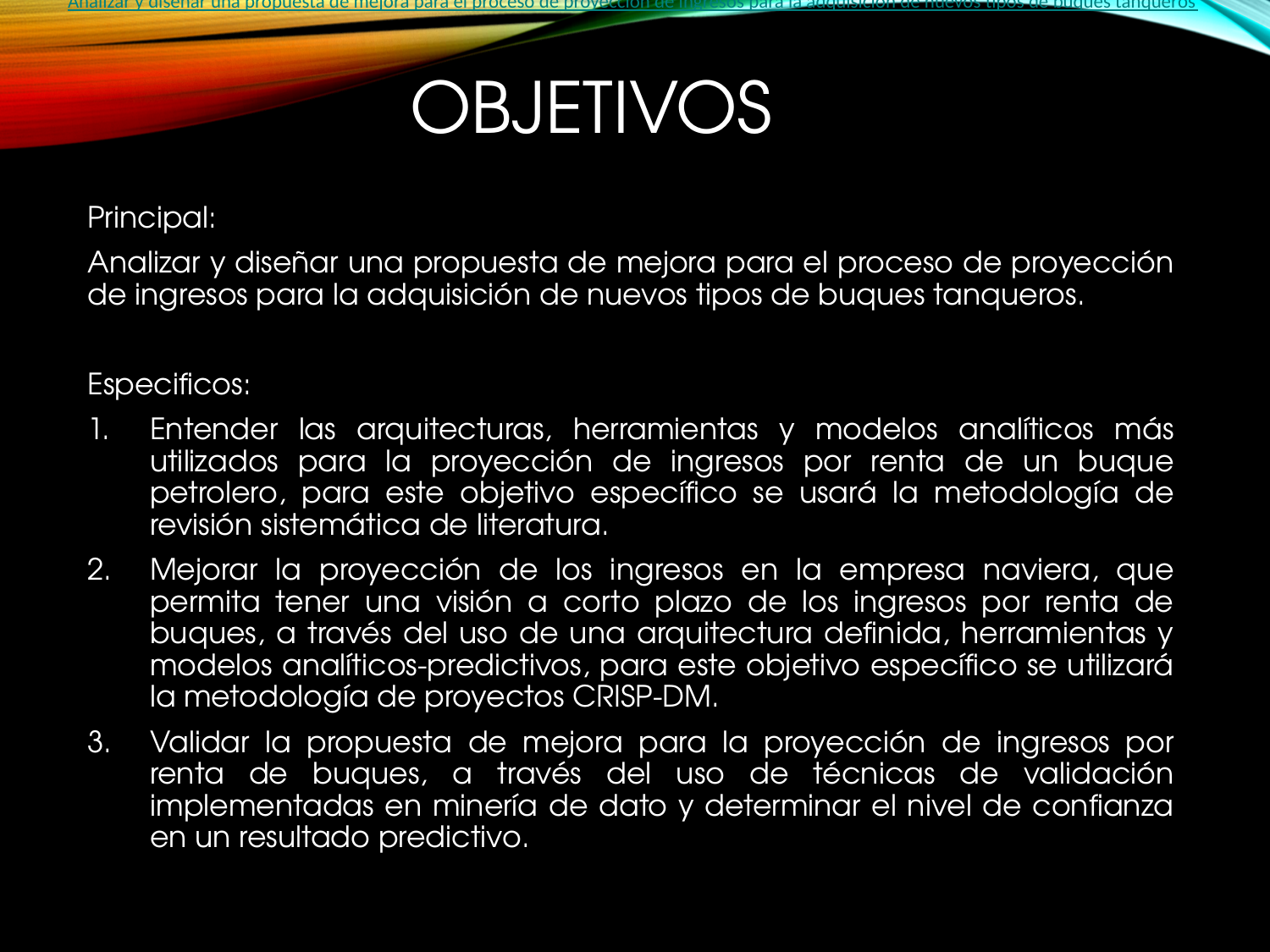

Analizar y diseñar una propuesta de mejora para el proceso de proyección de ingresos para la adquisición de nuevos tipos de buques tanqueros
# objetivos
Principal:
Analizar y diseñar una propuesta de mejora para el proceso de proyección de ingresos para la adquisición de nuevos tipos de buques tanqueros.

Especificos:
Entender las arquitecturas, herramientas y modelos analíticos más utilizados para la proyección de ingresos por renta de un buque petrolero, para este objetivo específico se usará la metodología de revisión sistemática de literatura.
Mejorar la proyección de los ingresos en la empresa naviera, que permita tener una visión a corto plazo de los ingresos por renta de buques, a través del uso de una arquitectura definida, herramientas y modelos analíticos-predictivos, para este objetivo específico se utilizará la metodología de proyectos CRISP-DM.
Validar la propuesta de mejora para la proyección de ingresos por renta de buques, a través del uso de técnicas de validación implementadas en minería de dato y determinar el nivel de confianza en un resultado predictivo.